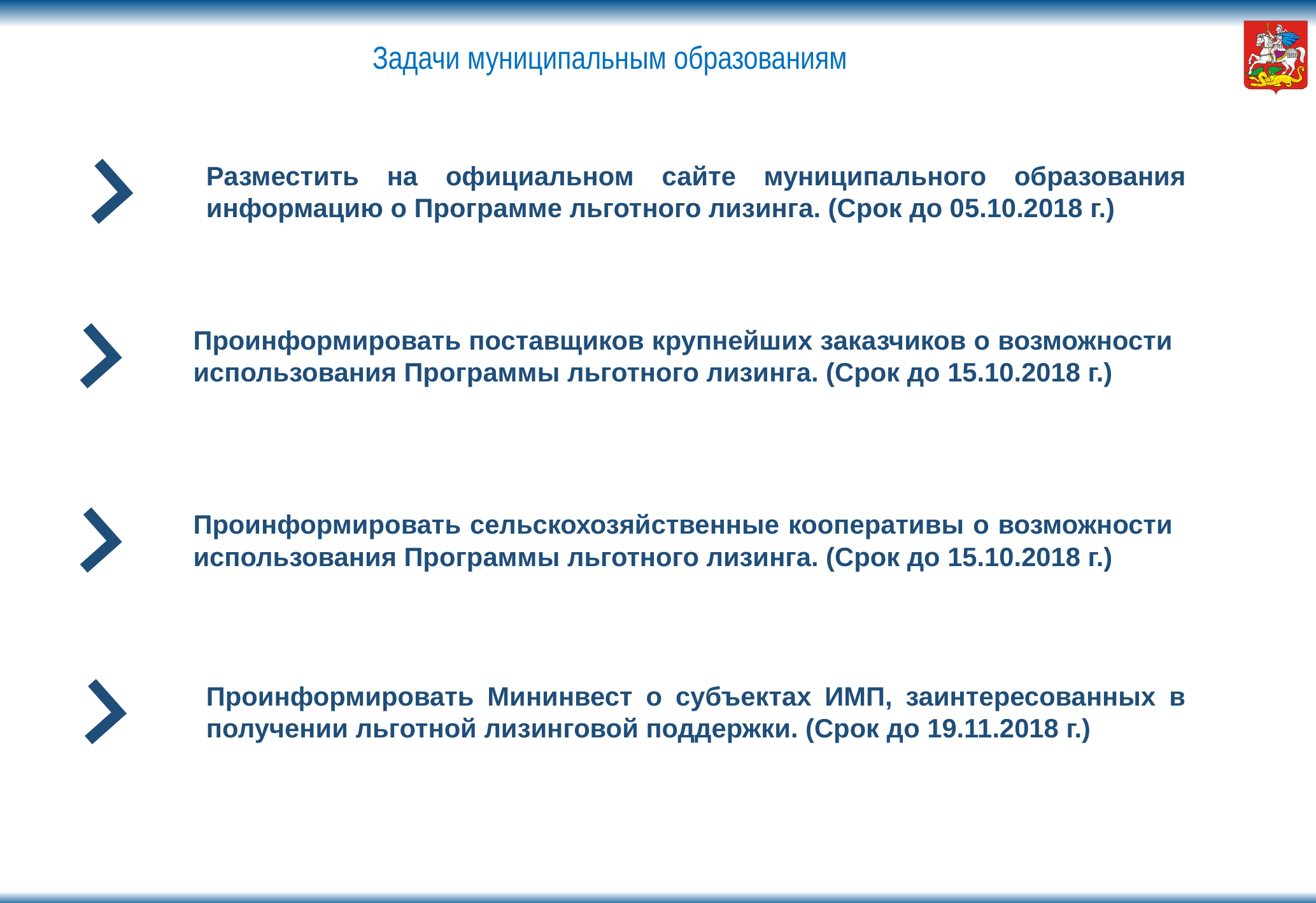

# Задачи муниципальным образованиям
Разместить на официальном сайте муниципального образования информацию о Программе льготного лизинга. (Срок до 05.10.2018 г.)

Проинформировать поставщиков крупнейших заказчиков о возможности использования Программы льготного лизинга. (Срок до 15.10.2018 г.)

Проинформировать сельскохозяйственные кооперативы о возможности использования Программы льготного лизинга. (Срок до 15.10.2018 г.)

Проинформировать Мининвест о субъектах ИМП, заинтересованных в получении льготной лизинговой поддержки. (Срок до 19.11.2018 г.)